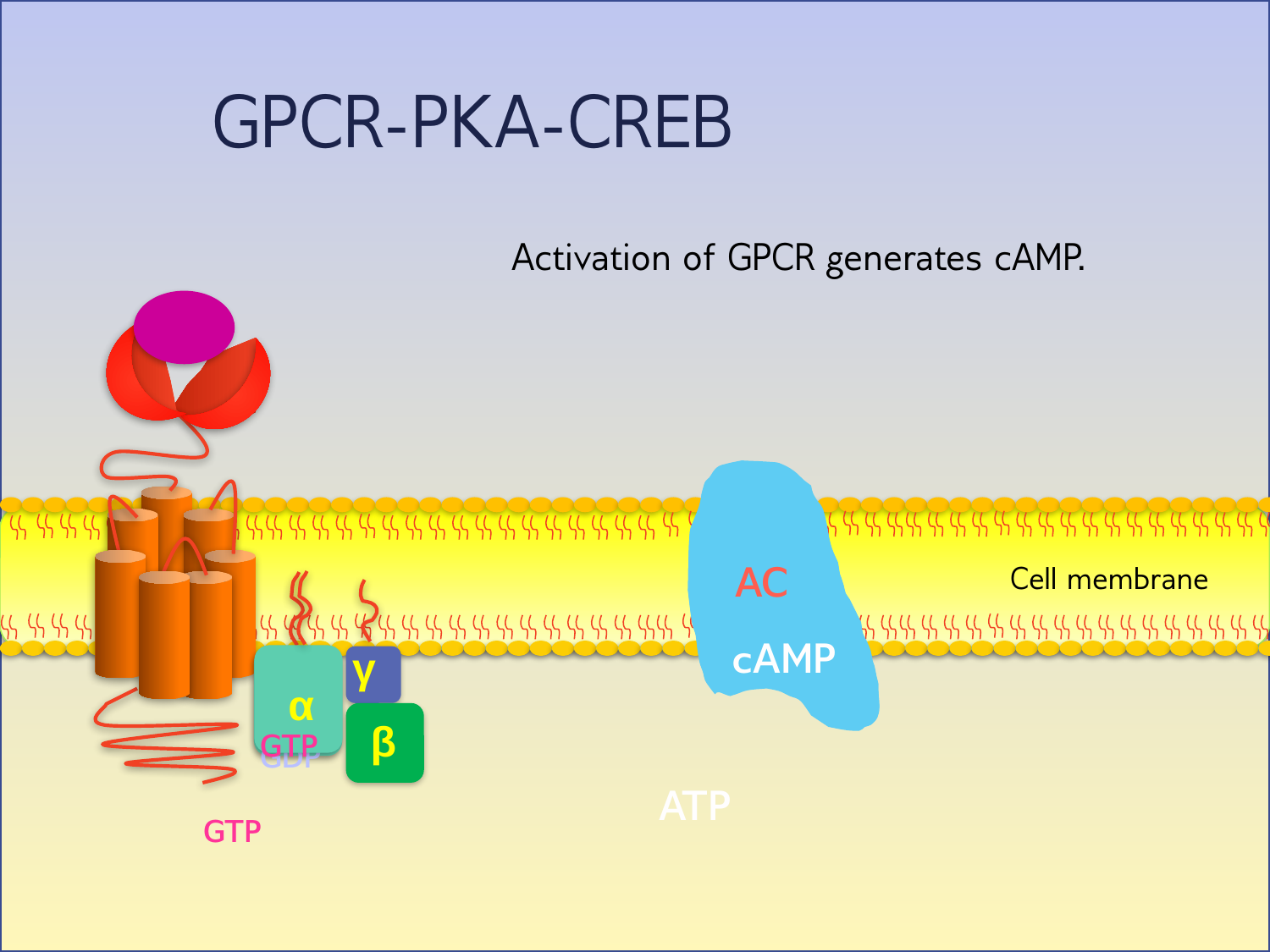

# GPCR-PKA-CREB
 Activation of GPCR generates cAMP.

AC

AC

Cell membrane

α
GTP

α

γ

β

cAMP

GDP
ATP
GTP